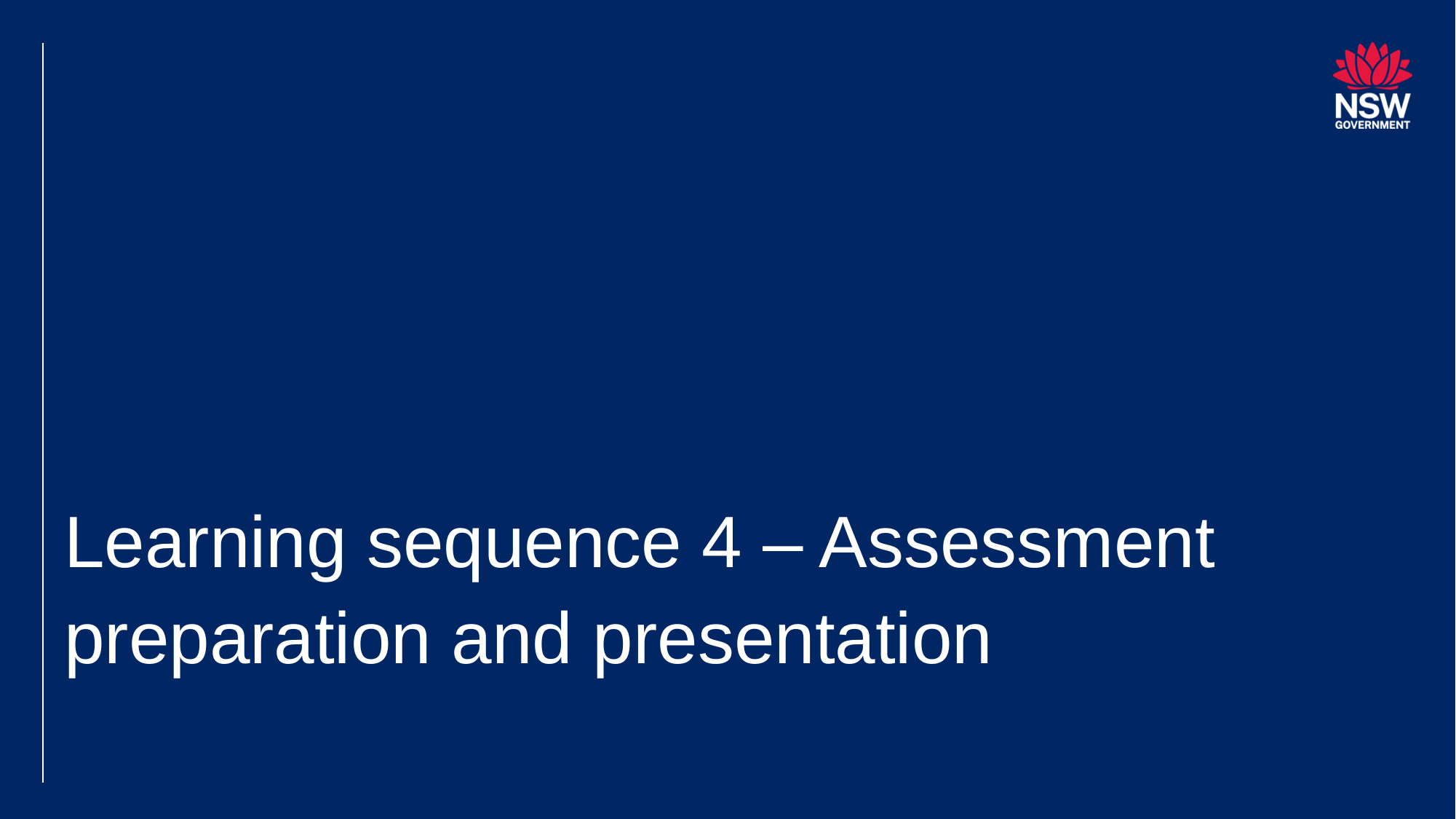

# Learning sequence 4 – Assessment preparation and presentation